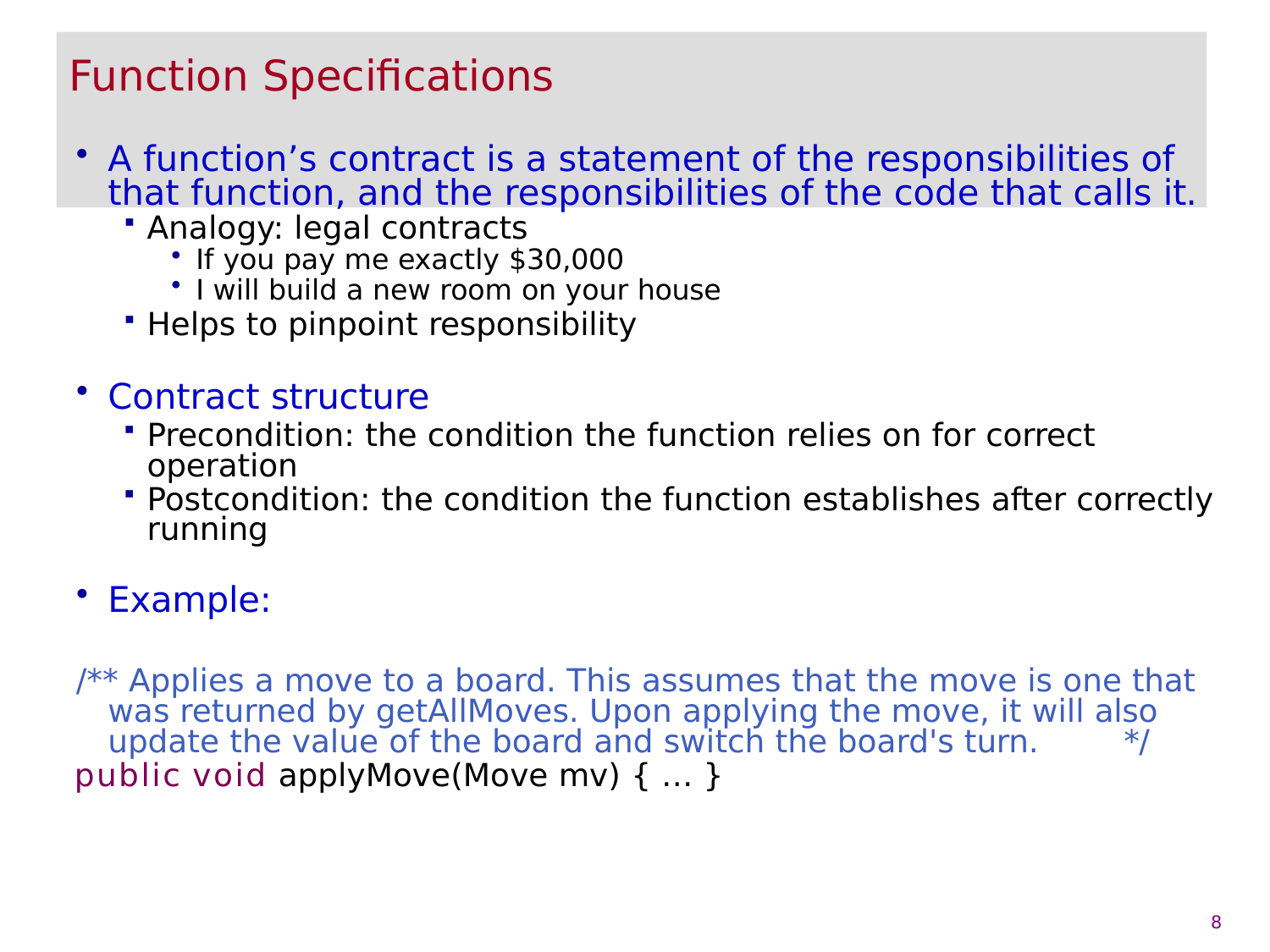

# Function Specifications
A function’s contract is a statement of the responsibilities of that function, and the responsibilities of the code that calls it.
Analogy: legal contracts
If you pay me exactly $30,000
I will build a new room on your house
Helps to pinpoint responsibility
Contract structure
Precondition: the condition the function relies on for correct operation
Postcondition: the condition the function establishes after correctly running
Example:

/** Applies a move to a board. This assumes that the move is one that was returned by getAllMoves. Upon applying the move, it will also update the value of the board and switch the board's turn.	*/
public void applyMove(Move mv) { … }
8